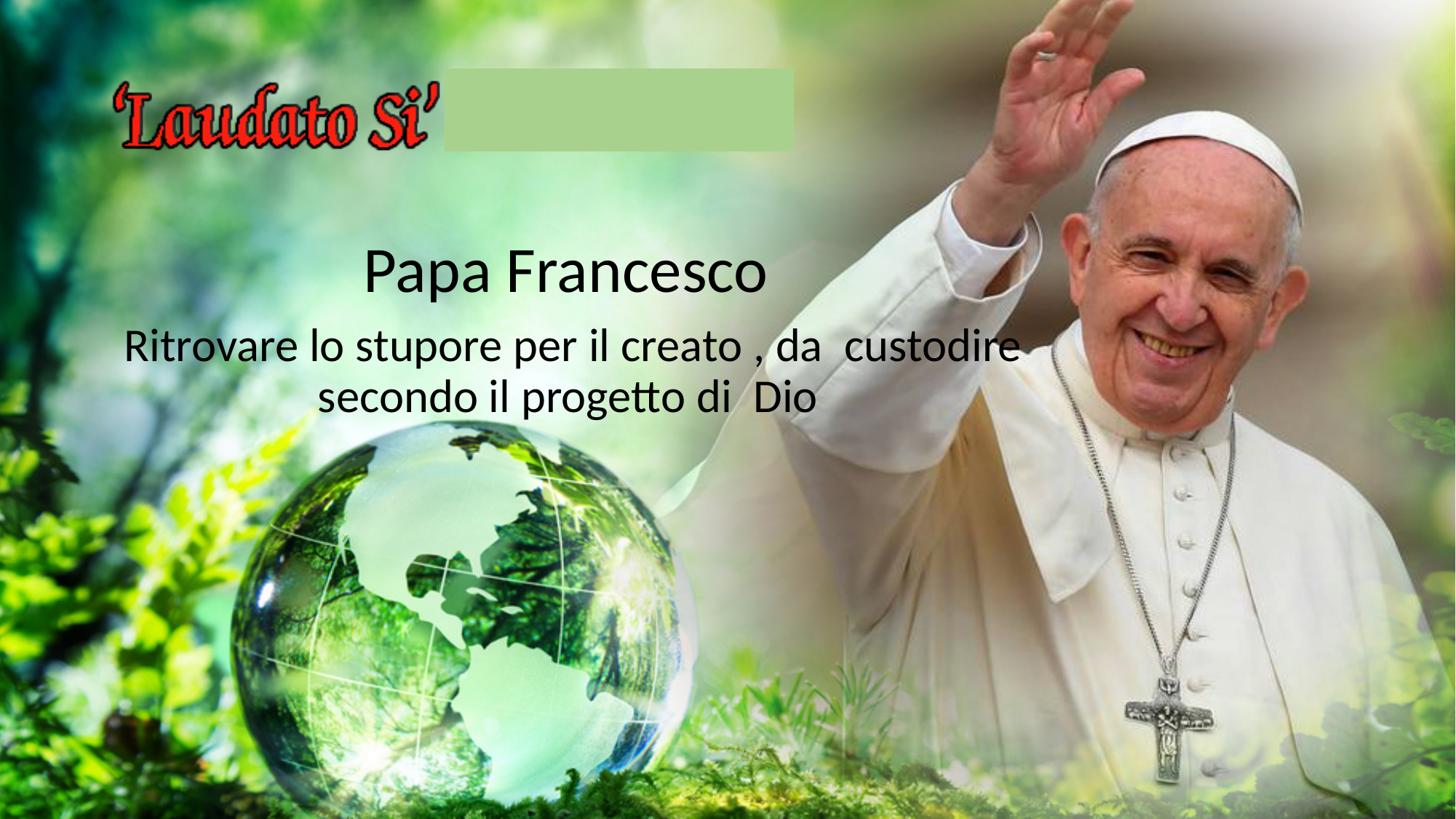

Papa Francesco
Ritrovare lo stupore per il creato , da  custodire secondo il progetto di  Dio